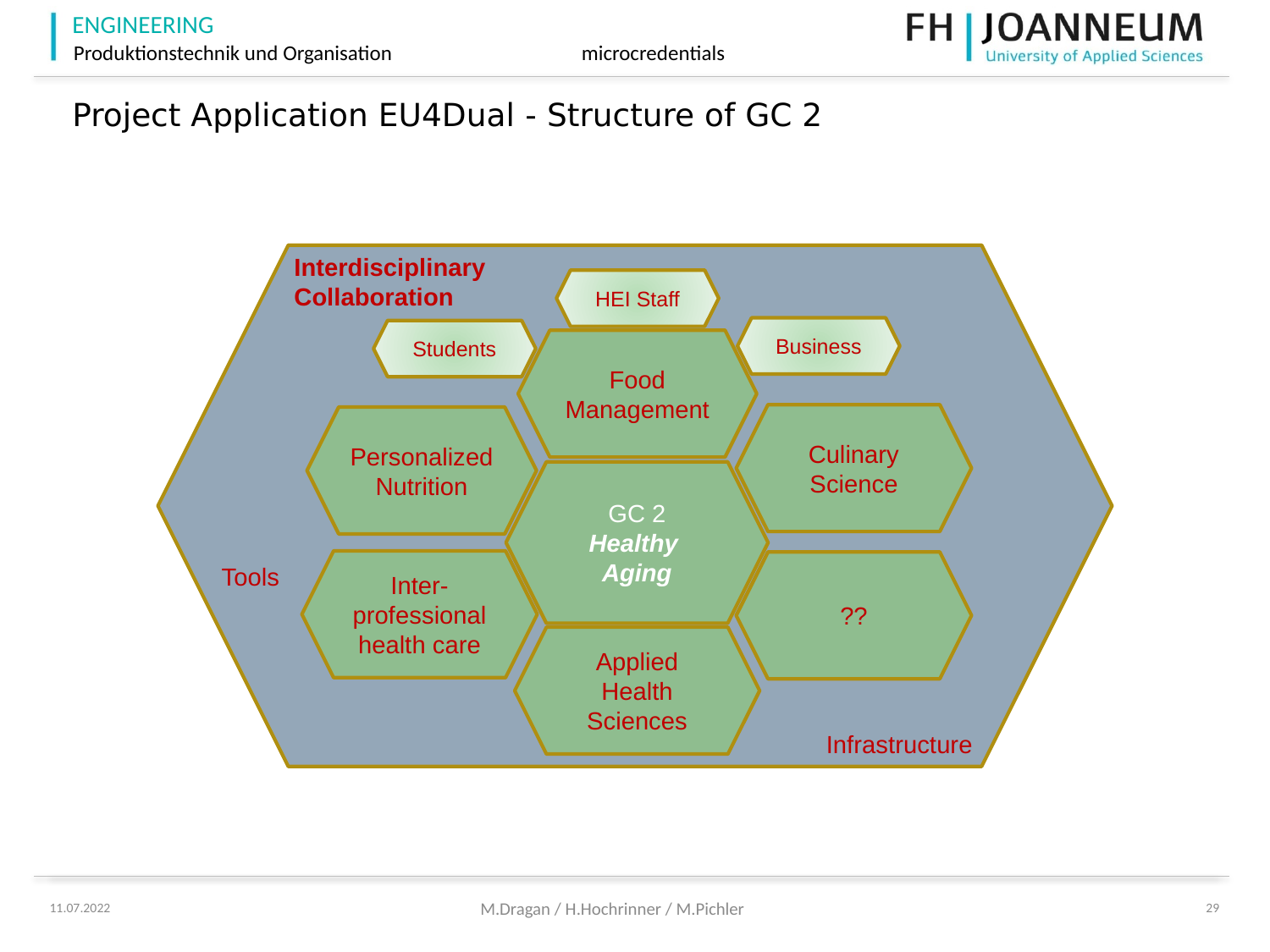

# Project Application EU4Dual - Structure of GC 2

Interdisciplinary
Collaboration
HEI Staff
Business
Students
Food Management
Culinary Science
Personalized
Nutrition
GC 2
Healthy
Aging
Inter-professional health care
??
Tools
Applied Health Sciences
Infrastructure
M.Dragan / H.Hochrinner / M.Pichler
11.07.2022
29